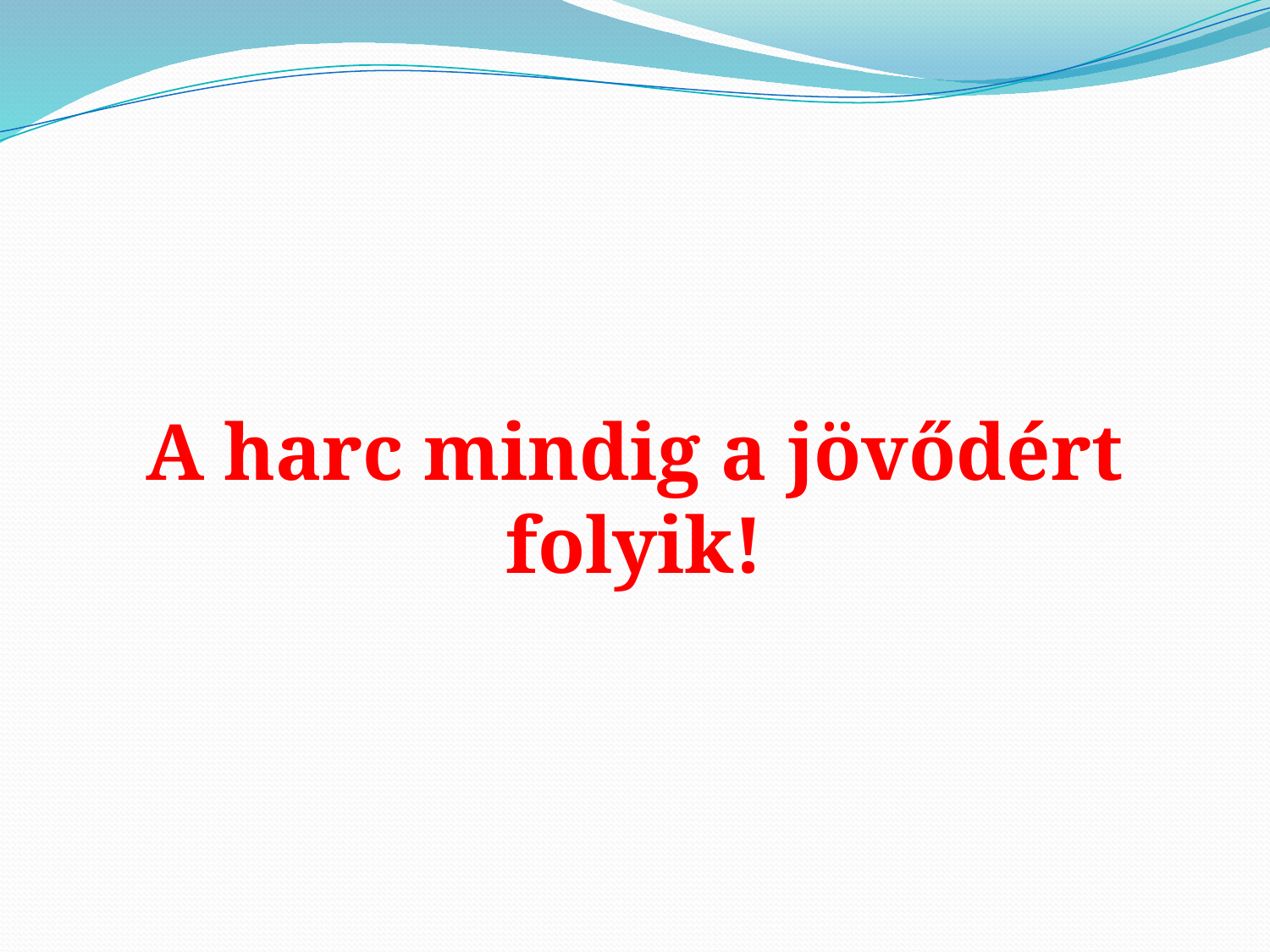

#
A harc mindig a jövődért folyik!